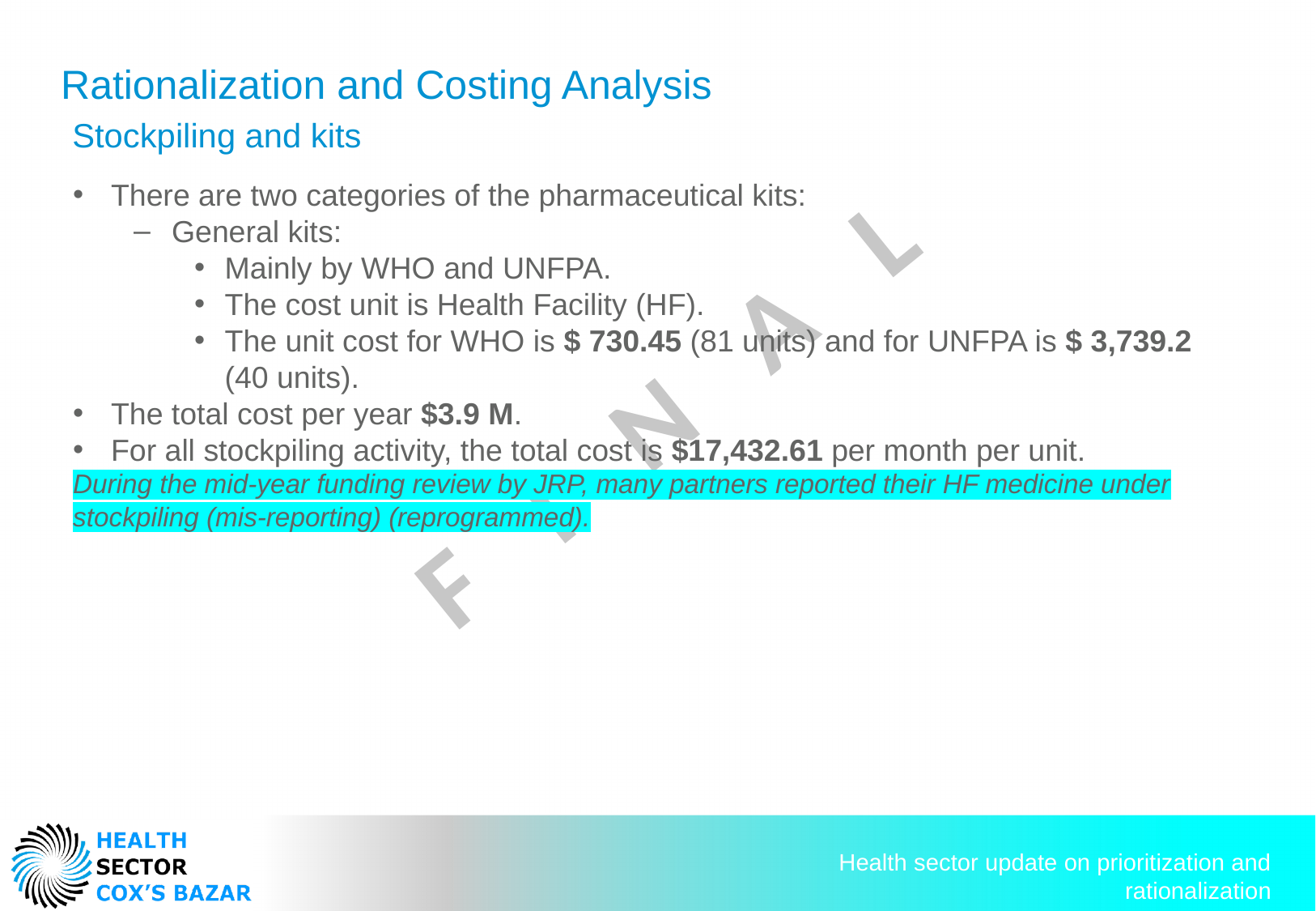

Rationalization and Costing Analysis
Stockpiling and kits
There are two categories of the pharmaceutical kits:
General kits:
Mainly by WHO and UNFPA.
The cost unit is Health Facility (HF).
The unit cost for WHO is $ 730.45 (81 units) and for UNFPA is $ 3,739.2 (40 units).
The total cost per year $3.9 M.
For all stockpiling activity, the total cost is $17,432.61 per month per unit.
During the mid-year funding review by JRP, many partners reported their HF medicine under stockpiling (mis-reporting) (reprogrammed).
Health sector update on prioritization and rationalization